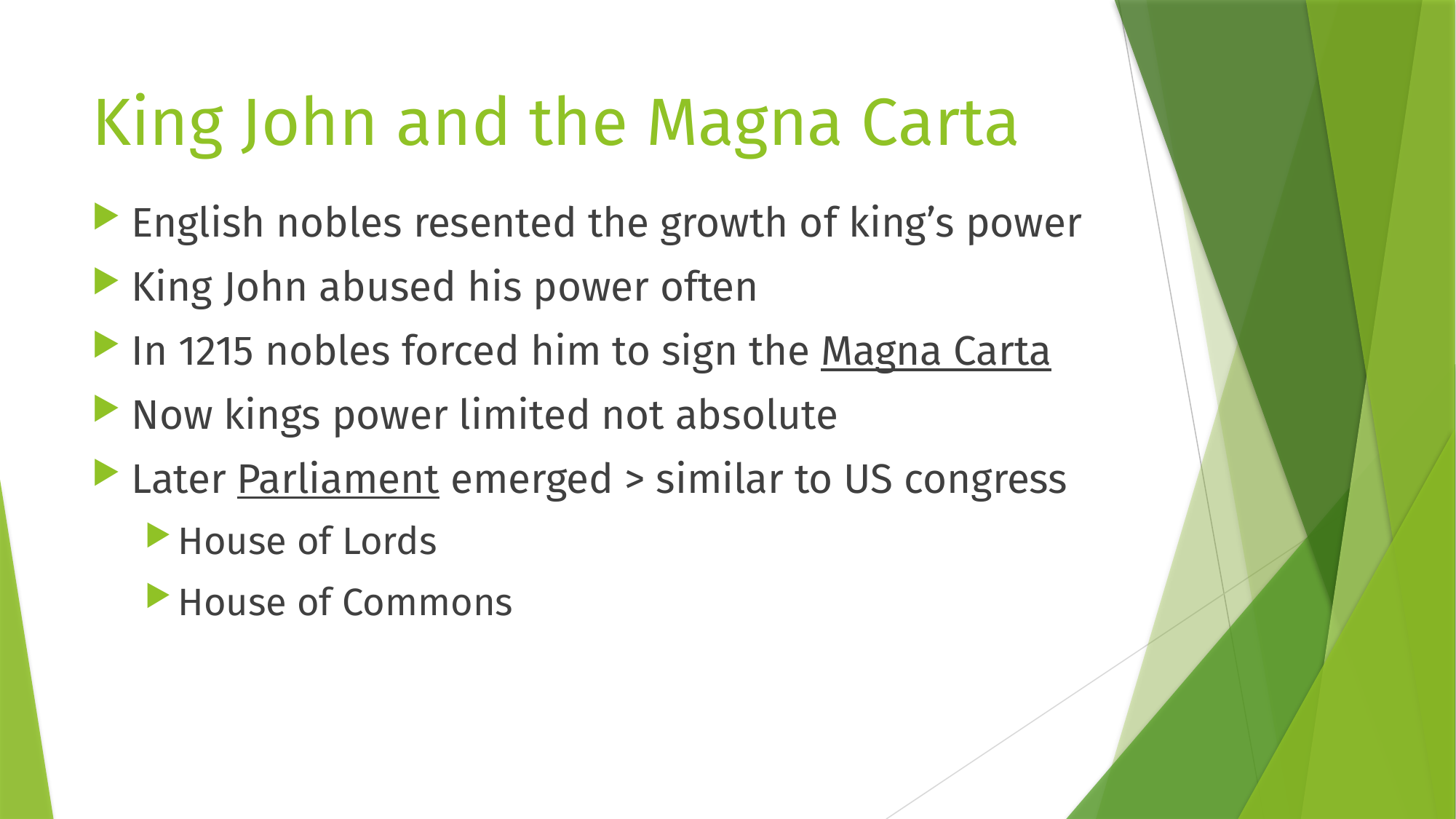

# King John and the Magna Carta
English nobles resented the growth of king’s power
King John abused his power often
In 1215 nobles forced him to sign the Magna Carta
Now kings power limited not absolute
Later Parliament emerged > similar to US congress
House of Lords
House of Commons